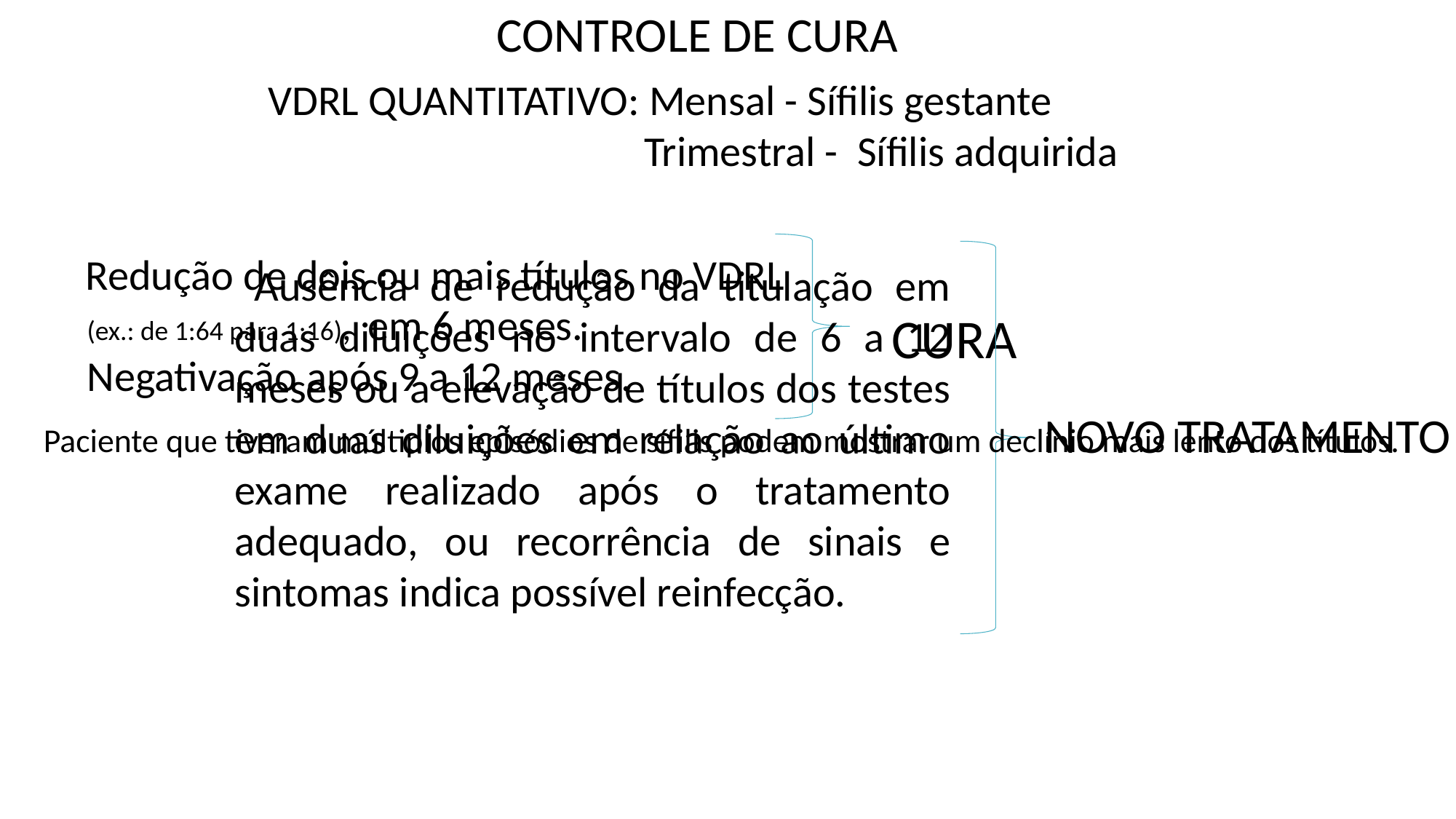

CONTROLE DE CURA
VDRL QUANTITATIVO: Mensal - Sífilis gestante
                                       Trimestral -  Sífilis adquirida

 Redução de dois ou mais títulos no VDRL
 (ex.: de 1:64 para 1:16),  em 6 meses.
 Negativação após 9 a 12 meses.

 Ausência de redução da titulação em duas diluições no intervalo de 6 a 12 meses ou a elevação de títulos dos testes em duas diluições em relação ao último exame realizado após o tratamento adequado, ou recorrência de sinais e sintomas indica possível reinfecção.

CURA
NOVO TRATAMENTO
Paciente que tiveram múltiplos episódios de sífilis podem mostrar um declínio mais lento dos títulos.